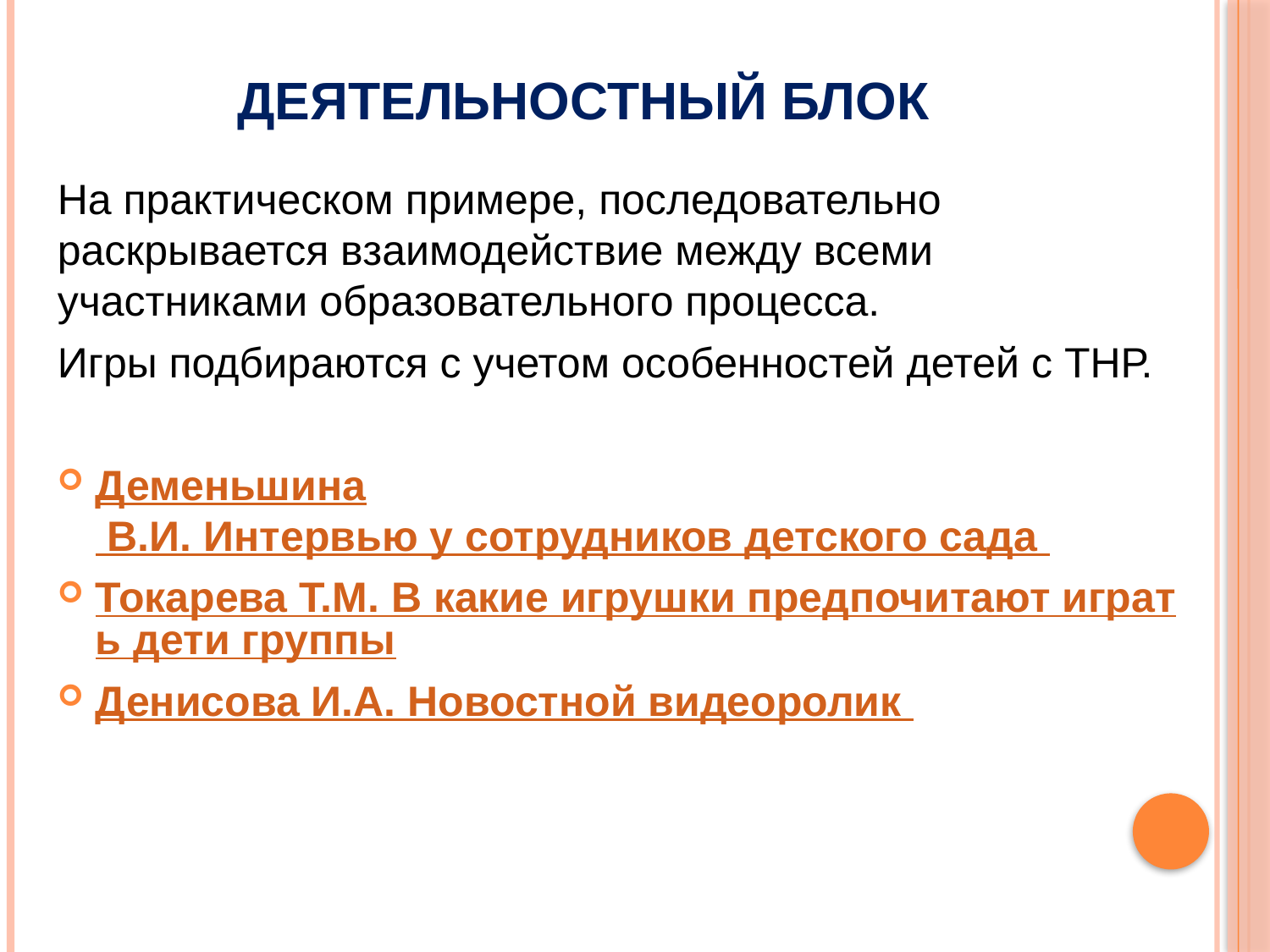

# Деятельностный блок
На практическом примере, последовательно раскрывается взаимодействие между всеми участниками образовательного процесса.
Игры подбираются с учетом особенностей детей с ТНР.

Деменьшина В.И. Интервью у сотрудников детского сада
Токарева Т.М. В какие игрушки предпочитают играть дети группы
Денисова И.А. Новостной видеоролик